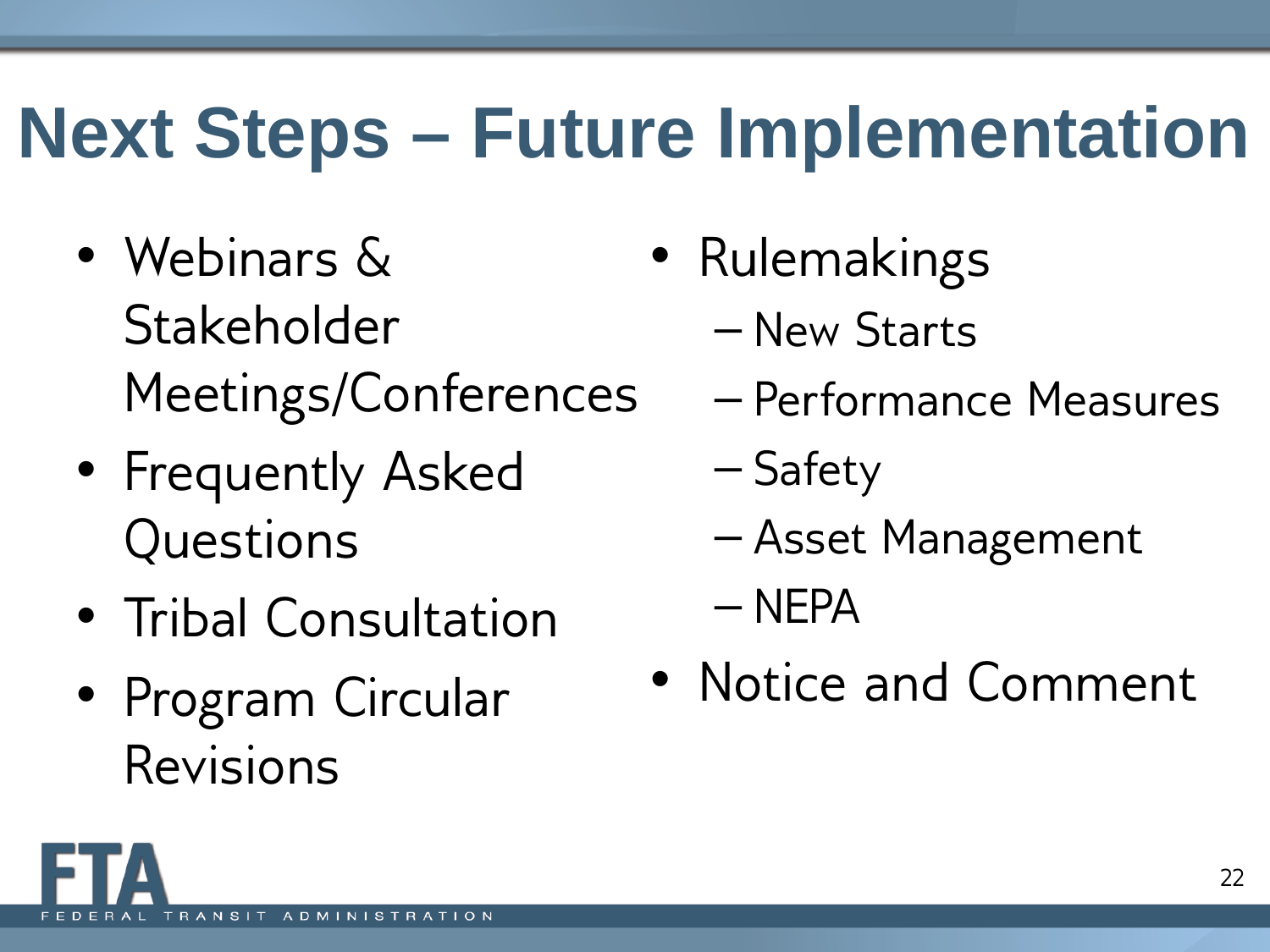

# Next Steps – Future Implementation
Webinars & Stakeholder Meetings/Conferences
Frequently Asked Questions
Tribal Consultation
Program Circular Revisions
Rulemakings
New Starts
Performance Measures
Safety
Asset Management
NEPA
Notice and Comment